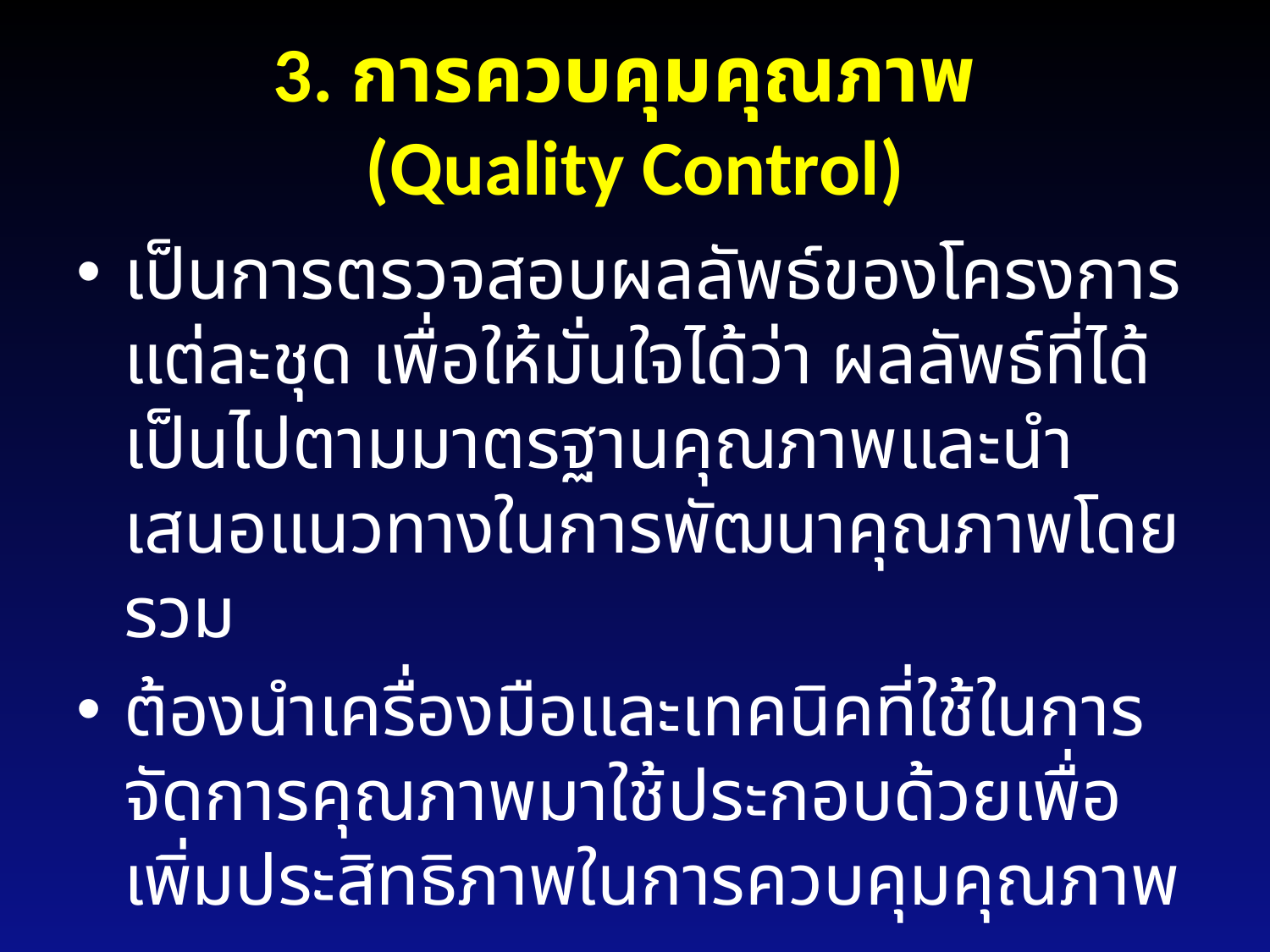

# 3. การควบคุมคุณภาพ (Quality Control)
เป็นการตรวจสอบผลลัพธ์ของโครงการแต่ละชุด เพื่อให้มั่นใจได้ว่า ผลลัพธ์ที่ได้เป็นไปตามมาตรฐานคุณภาพและนำเสนอแนวทางในการพัฒนาคุณภาพโดยรวม
ต้องนำเครื่องมือและเทคนิคที่ใช้ในการจัดการคุณภาพมาใช้ประกอบด้วยเพื่อเพิ่มประสิทธิภาพในการควบคุมคุณภาพ